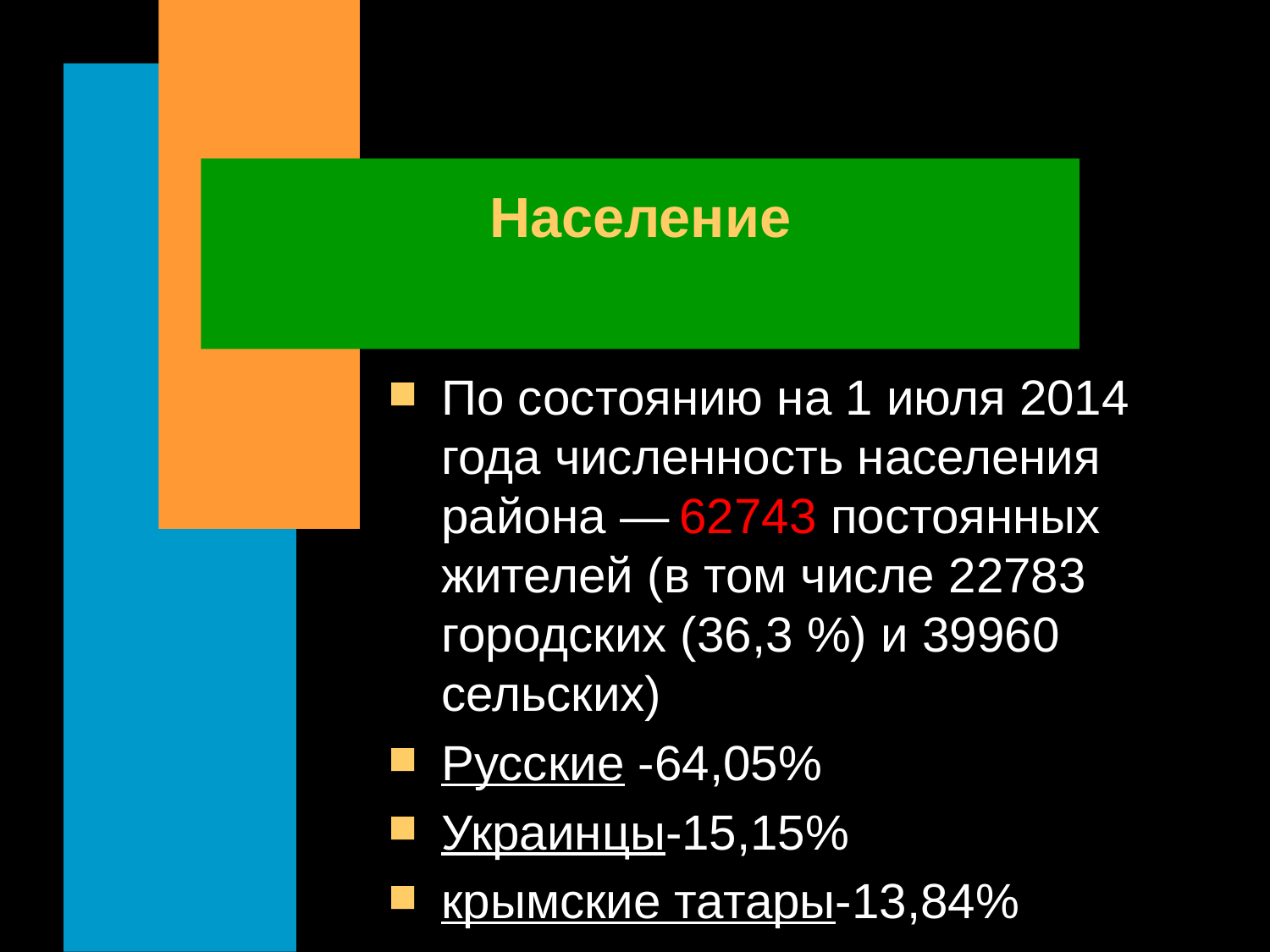

# Население
По состоянию на 1 июля 2014 года численность населения района — 62743 постоянных жителей (в том числе 22783 городских (36,3 %) и 39960 сельских)
Русские -64,05%
Украинцы-15,15%
крымские татары-13,84%